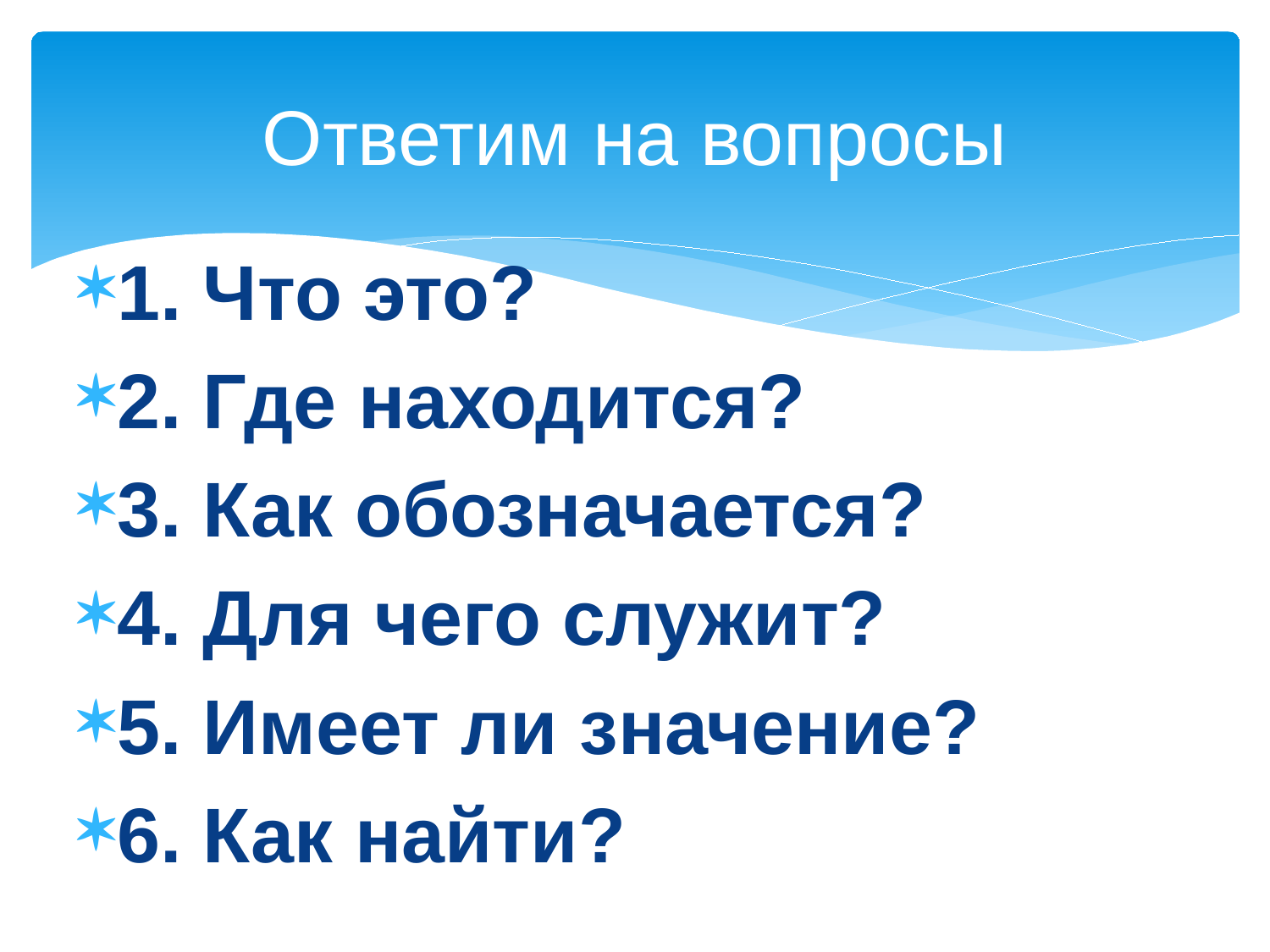

# Ответим на вопросы
1. Что это?
2. Где находится?
3. Как обозначается?
4. Для чего служит?
5. Имеет ли значение?
6. Как найти?